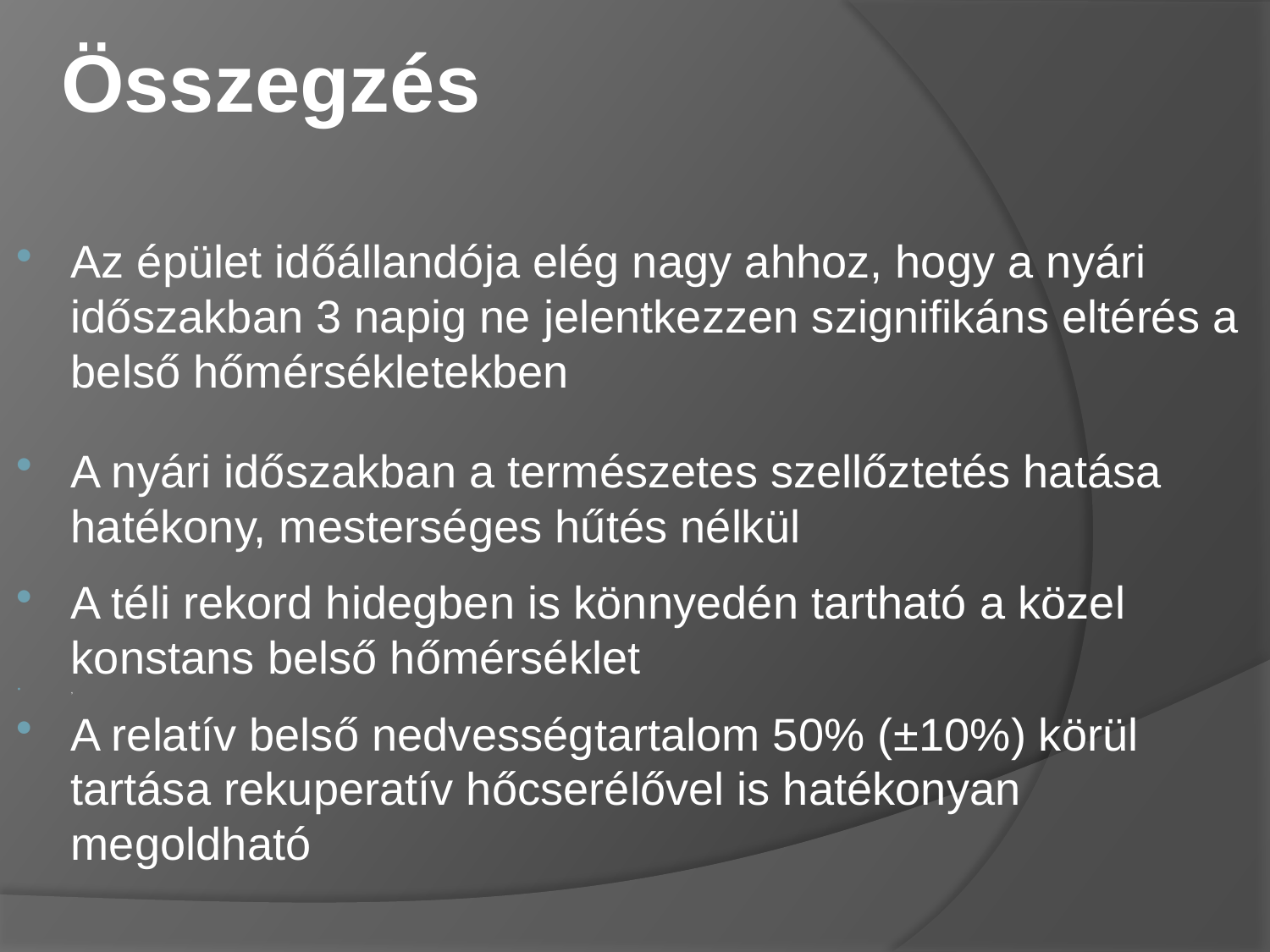

Összegzés
Az épület időállandója elég nagy ahhoz, hogy a nyári időszakban 3 napig ne jelentkezzen szignifikáns eltérés a belső hőmérsékletekben

A nyári időszakban a természetes szellőztetés hatása hatékony, mesterséges hűtés nélkül

A téli rekord hidegben is könnyedén tartható a közel konstans belső hőmérséklet
,
A relatív belső nedvességtartalom 50% (±10%) körül tartása rekuperatív hőcserélővel is hatékonyan megoldható